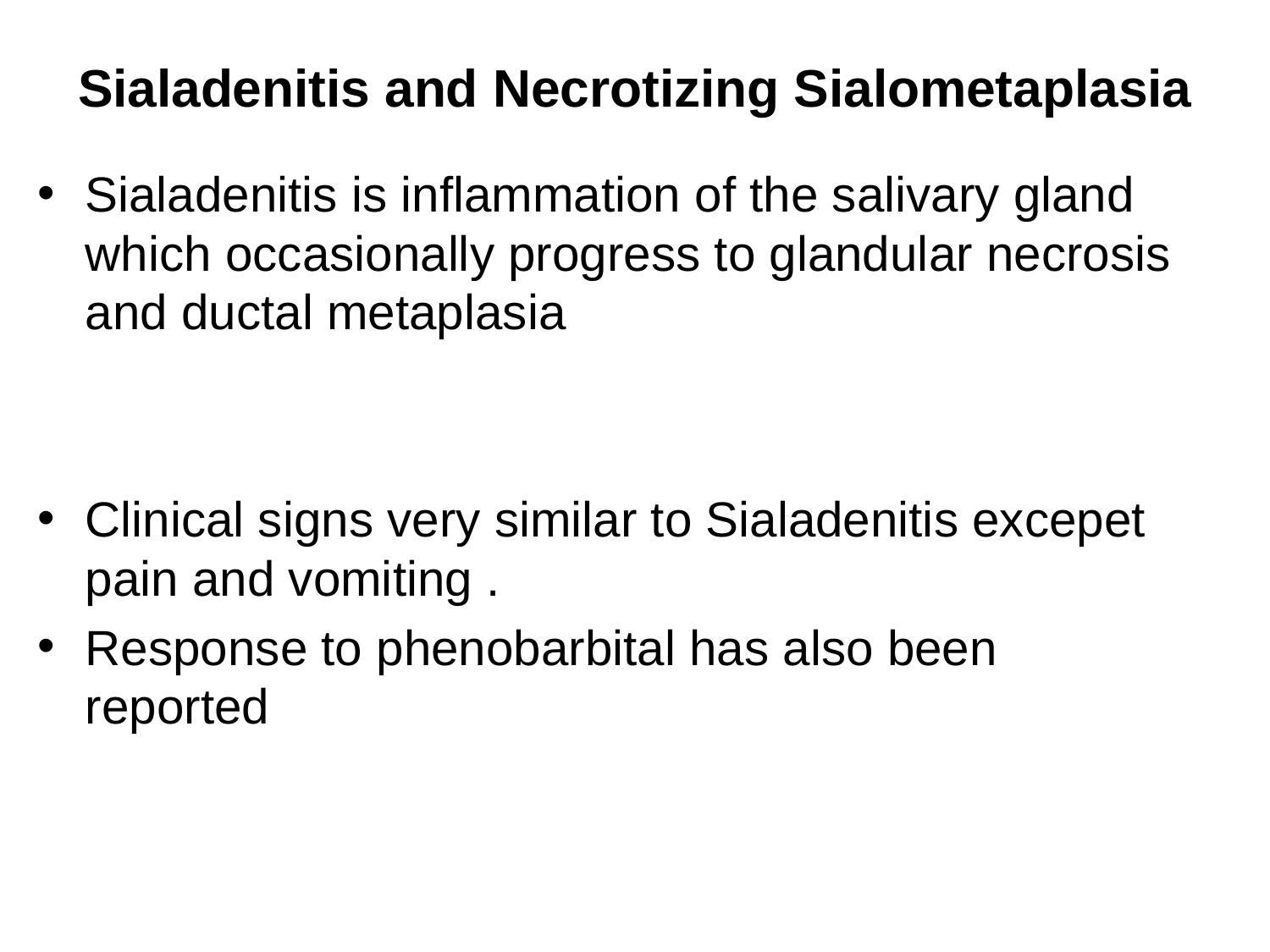

# Sialadenitis and Necrotizing Sialometaplasia
Sialadenitis is inflammation of the salivary gland which occasionally progress to glandular necrosis and ductal metaplasia

Clinical signs very similar to Sialadenitis excepet pain and vomiting .
Response to phenobarbital has also been reported